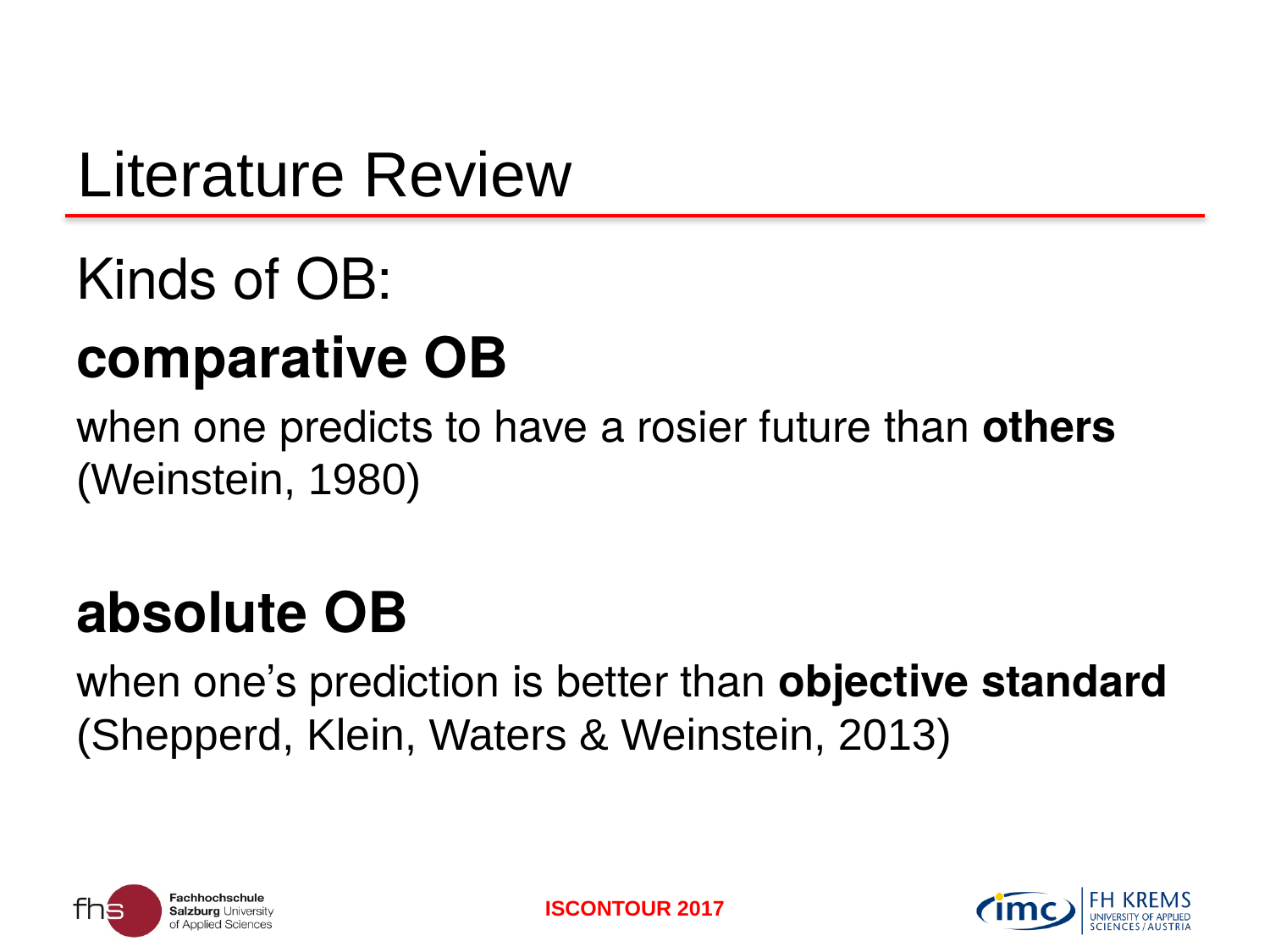

# Literature Review
Kinds of OB:
comparative OB
when one predicts to have a rosier future than others (Weinstein, 1980)

absolute OB
when one’s prediction is better than objective standard (Shepperd, Klein, Waters & Weinstein, 2013)